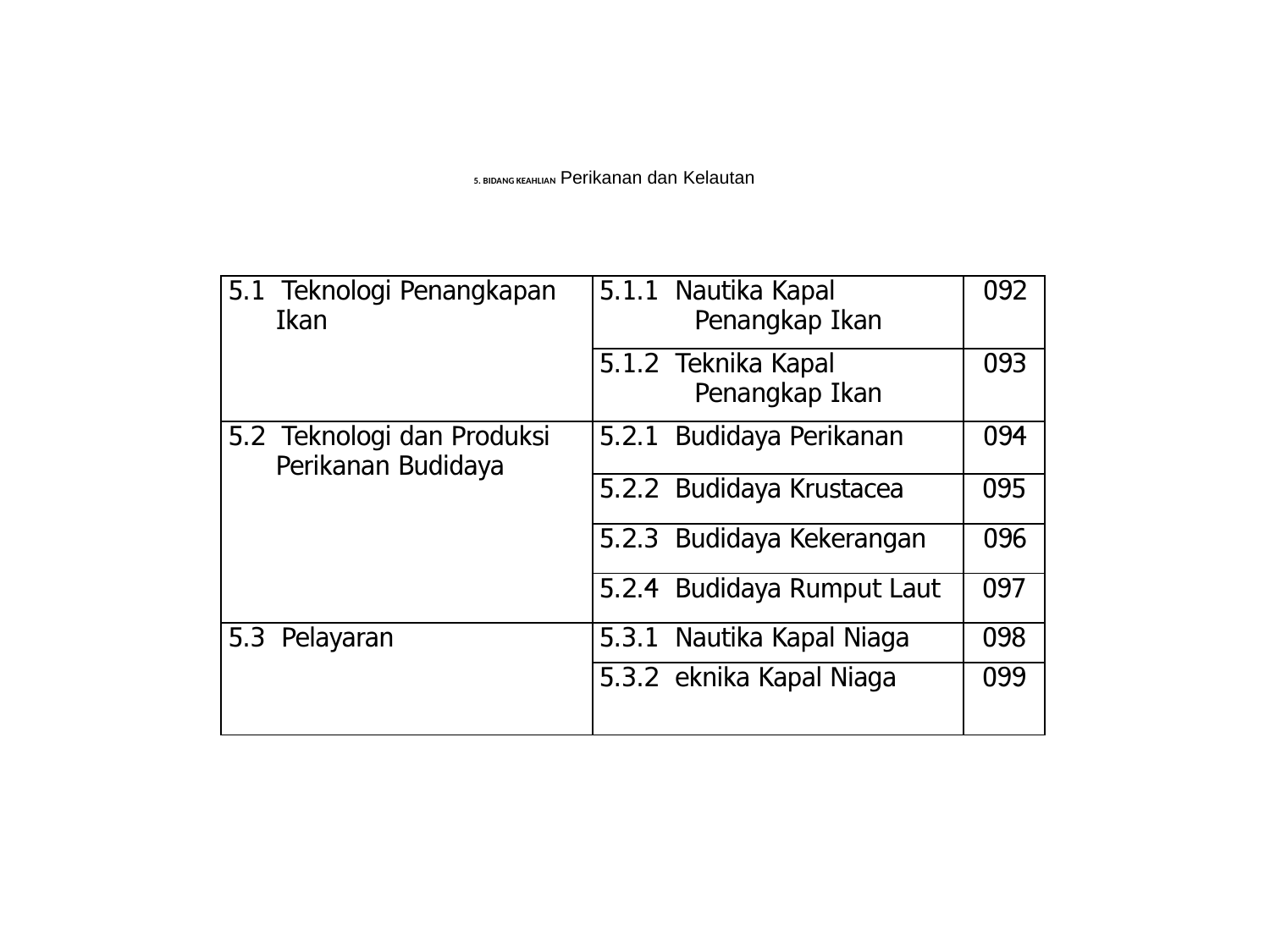

# 5. BIDANG KEAHLIAN  Perikanan dan Kelautan
| 5.1 Teknologi Penangkapan Ikan | 5.1.1 Nautika Kapal Penangkap Ikan | 092 |
| --- | --- | --- |
|  | 5.1.2 Teknika Kapal Penangkap Ikan | 093 |
| 5.2 Teknologi dan Produksi Perikanan Budidaya | 5.2.1 Budidaya Perikanan | 094 |
|  | 5.2.2 Budidaya Krustacea | 095 |
|  | 5.2.3 Budidaya Kekerangan | 096 |
|  | 5.2.4 Budidaya Rumput Laut | 097 |
| 5.3 Pelayaran | 5.3.1 Nautika Kapal Niaga | 098 |
|  | 5.3.2 eknika Kapal Niaga | 099 |